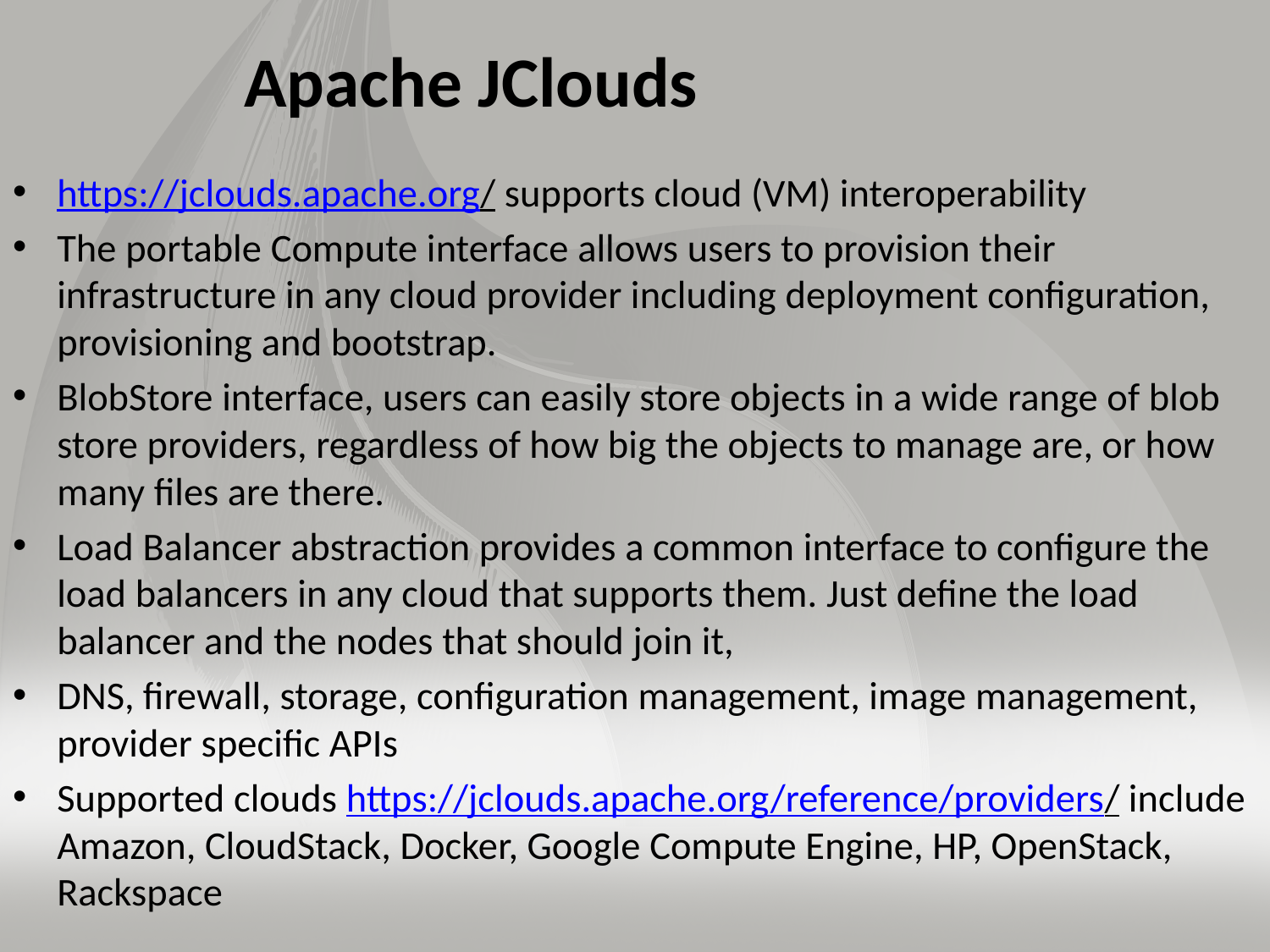

# Apache JClouds
https://jclouds.apache.org/ supports cloud (VM) interoperability
The portable Compute interface allows users to provision their infrastructure in any cloud provider including deployment configuration, provisioning and bootstrap.
BlobStore interface, users can easily store objects in a wide range of blob store providers, regardless of how big the objects to manage are, or how many files are there.
Load Balancer abstraction provides a common interface to configure the load balancers in any cloud that supports them. Just define the load balancer and the nodes that should join it,
DNS, firewall, storage, configuration management, image management, provider specific APIs
Supported clouds https://jclouds.apache.org/reference/providers/ include Amazon, CloudStack, Docker, Google Compute Engine, HP, OpenStack, Rackspace